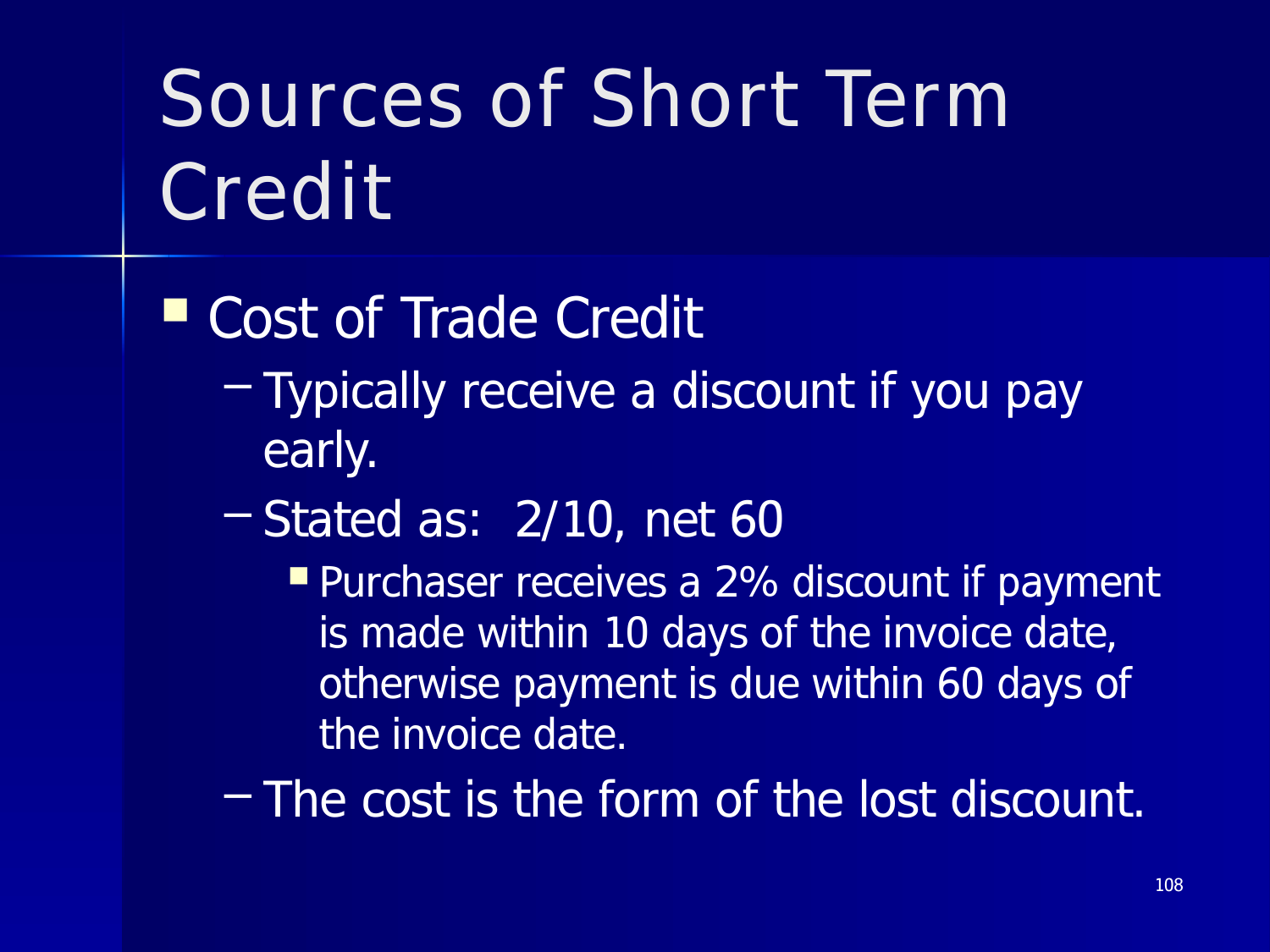

# Sources of Short Term Credit
Cost of Trade Credit
Typically receive a discount if you pay early.
Stated as:  2/10, net 60
Purchaser receives a 2% discount if payment is made within 10 days of the invoice date, otherwise payment is due within 60 days of the invoice date.
The cost is the form of the lost discount.
108